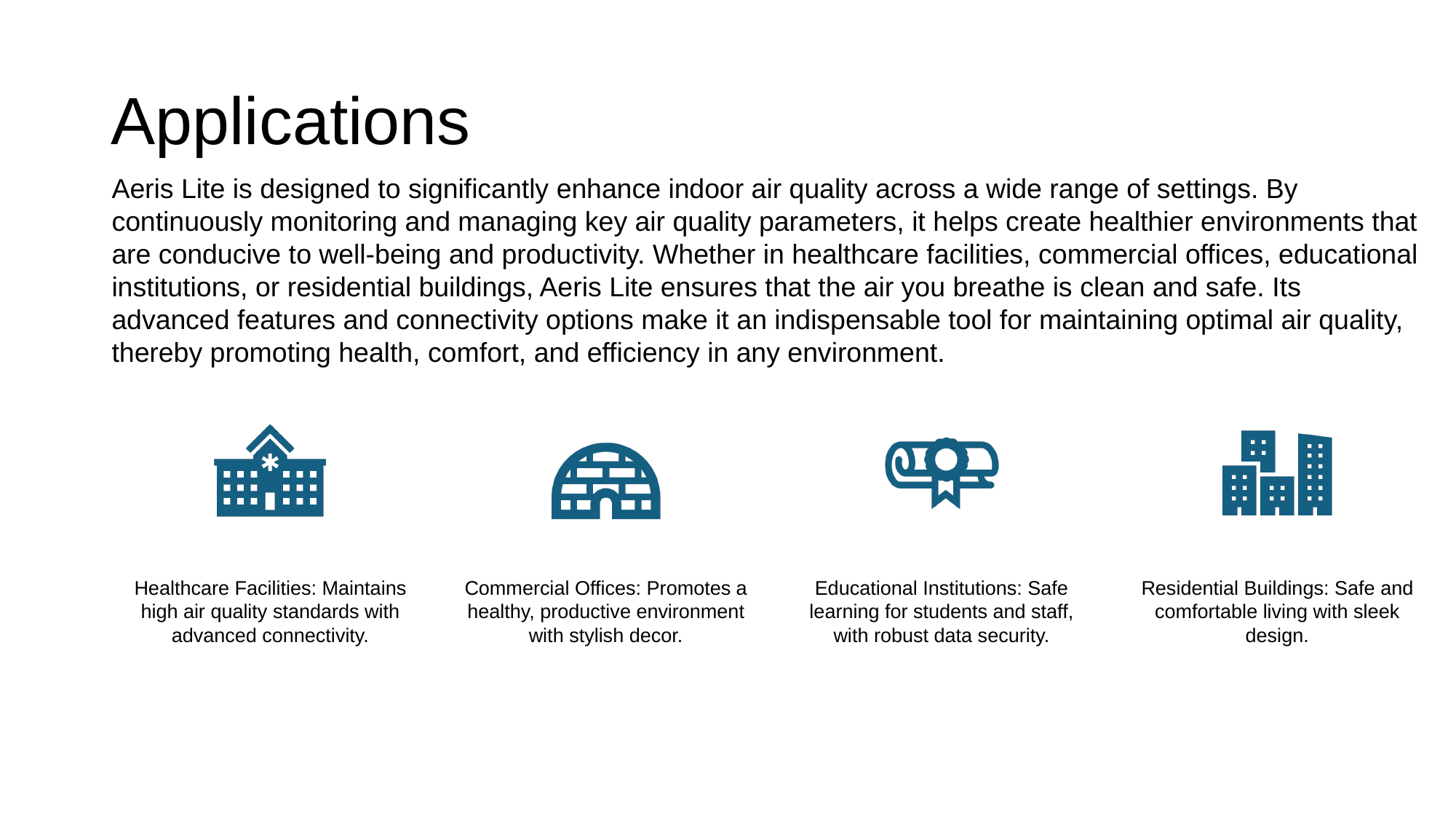

# Applications
Aeris Lite is designed to significantly enhance indoor air quality across a wide range of settings. By continuously monitoring and managing key air quality parameters, it helps create healthier environments that are conducive to well-being and productivity. Whether in healthcare facilities, commercial offices, educational institutions, or residential buildings, Aeris Lite ensures that the air you breathe is clean and safe. Its advanced features and connectivity options make it an indispensable tool for maintaining optimal air quality, thereby promoting health, comfort, and efficiency in any environment.

Healthcare Facilities: Maintains high air quality standards with advanced connectivity.

Commercial Offices: Promotes a healthy, productive environment with stylish decor.

Educational Institutions: Safe learning for students and staff, with robust data security.

Residential Buildings: Safe and comfortable living with sleek design.